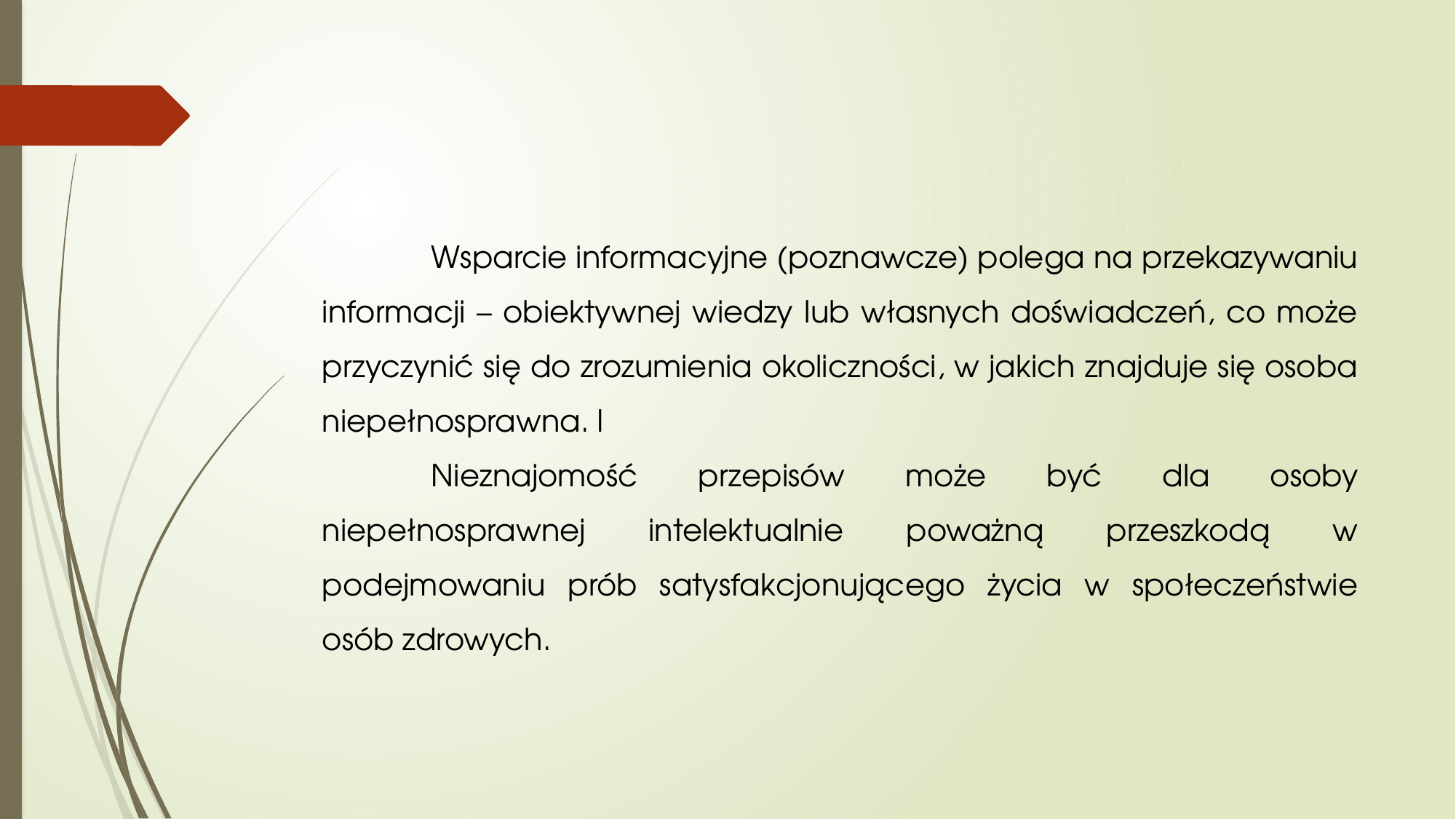

Wsparcie informacyjne (poznawcze) polega na przekazywaniu informacji – obiektywnej wiedzy lub własnych doświadczeń, co może przyczynić się do zrozumienia okoliczności, w jakich znajduje się osoba niepełnosprawna. I
	Nieznajomość przepisów może być dla osoby niepełnosprawnej intelektualnie poważną przeszkodą w podejmowaniu prób satysfakcjonującego życia w społeczeństwie osób zdrowych.